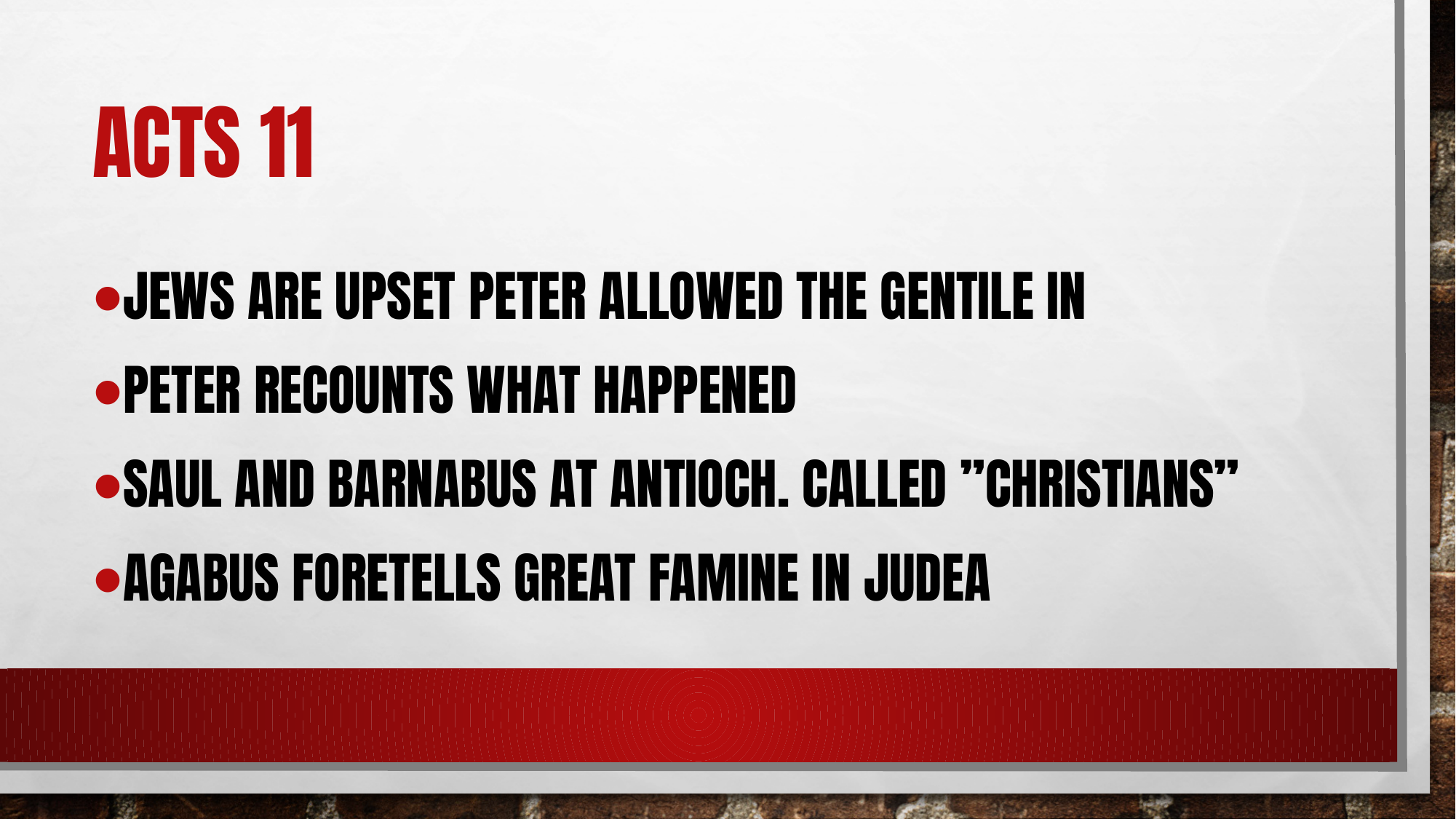

# Acts 11
Jews are upset peter allowed the gentile in
Peter recounts what happened
Saul and barnabus at Antioch. Called ”Christians”
Agabus foretells great famine in judea